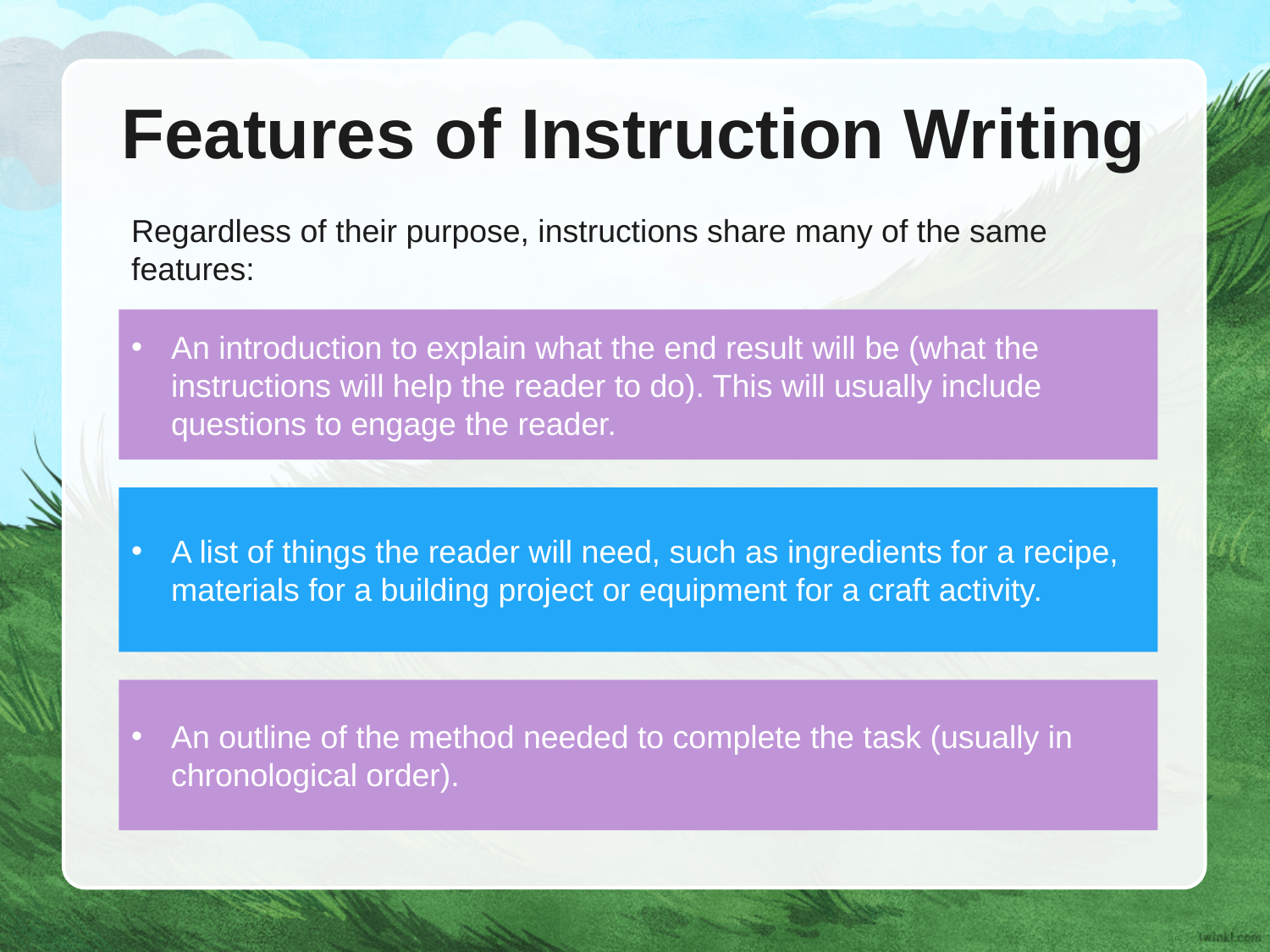

# Features of Instruction Writing
Regardless of their purpose, instructions share many of the same features:
An introduction to explain what the end result will be (what the instructions will help the reader to do). This will usually include questions to engage the reader.
A list of things the reader will need, such as ingredients for a recipe, materials for a building project or equipment for a craft activity.
An outline of the method needed to complete the task (usually in chronological order).